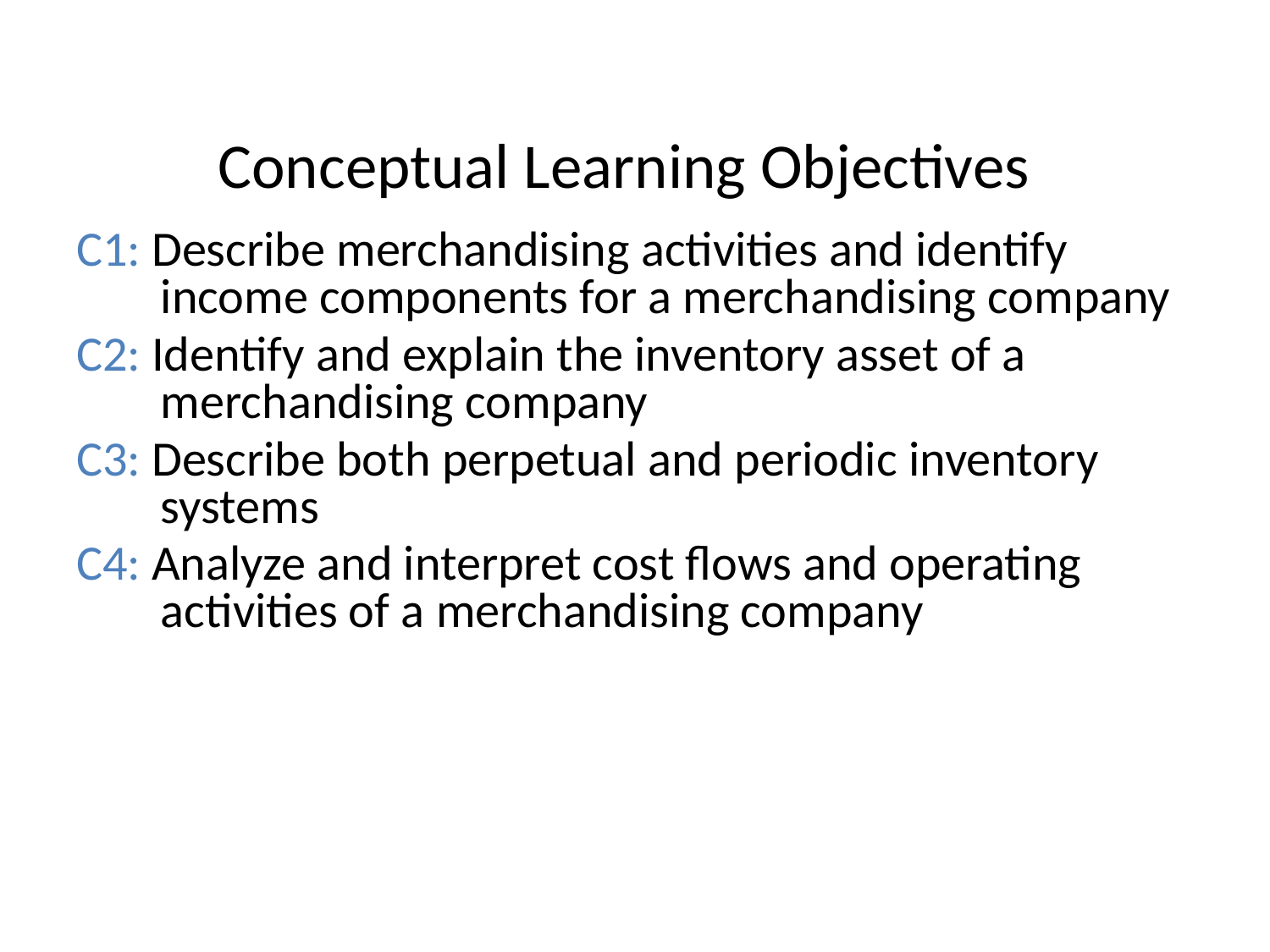

# Conceptual Learning Objectives
C1: Describe merchandising activities and identify income components for a merchandising company
C2: Identify and explain the inventory asset of a merchandising company
C3: Describe both perpetual and periodic inventory systems
C4: Analyze and interpret cost flows and operating activities of a merchandising company